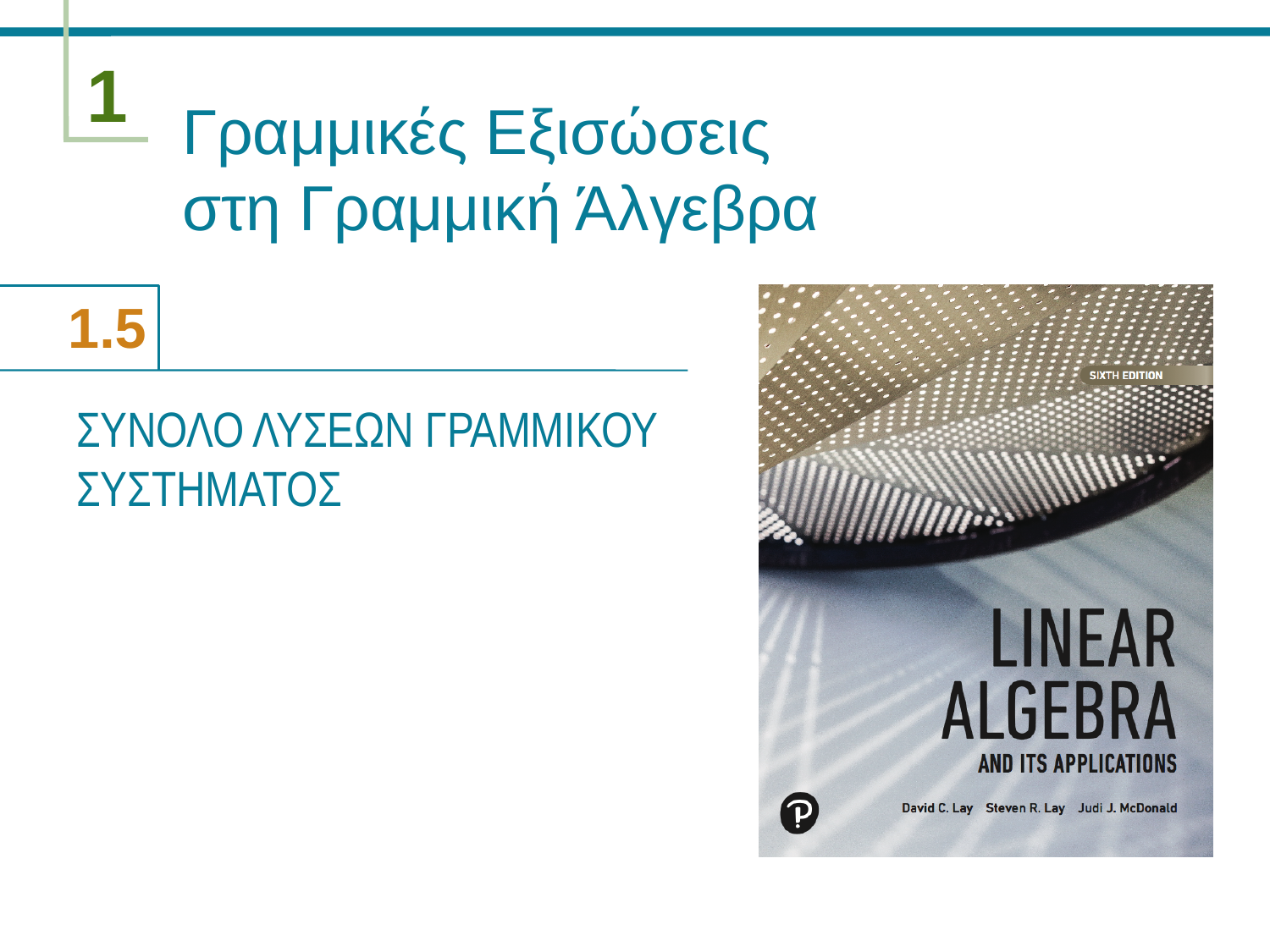

# Γραμμικές Εξισώσεις στη Γραμμική Άλγεβρα
ΣΥΝΟΛΟ ΛΥΣΕΩΝ ΓΡΑΜΜΙΚΟΥ ΣΥΣΤΗΜΑΤΟΣ